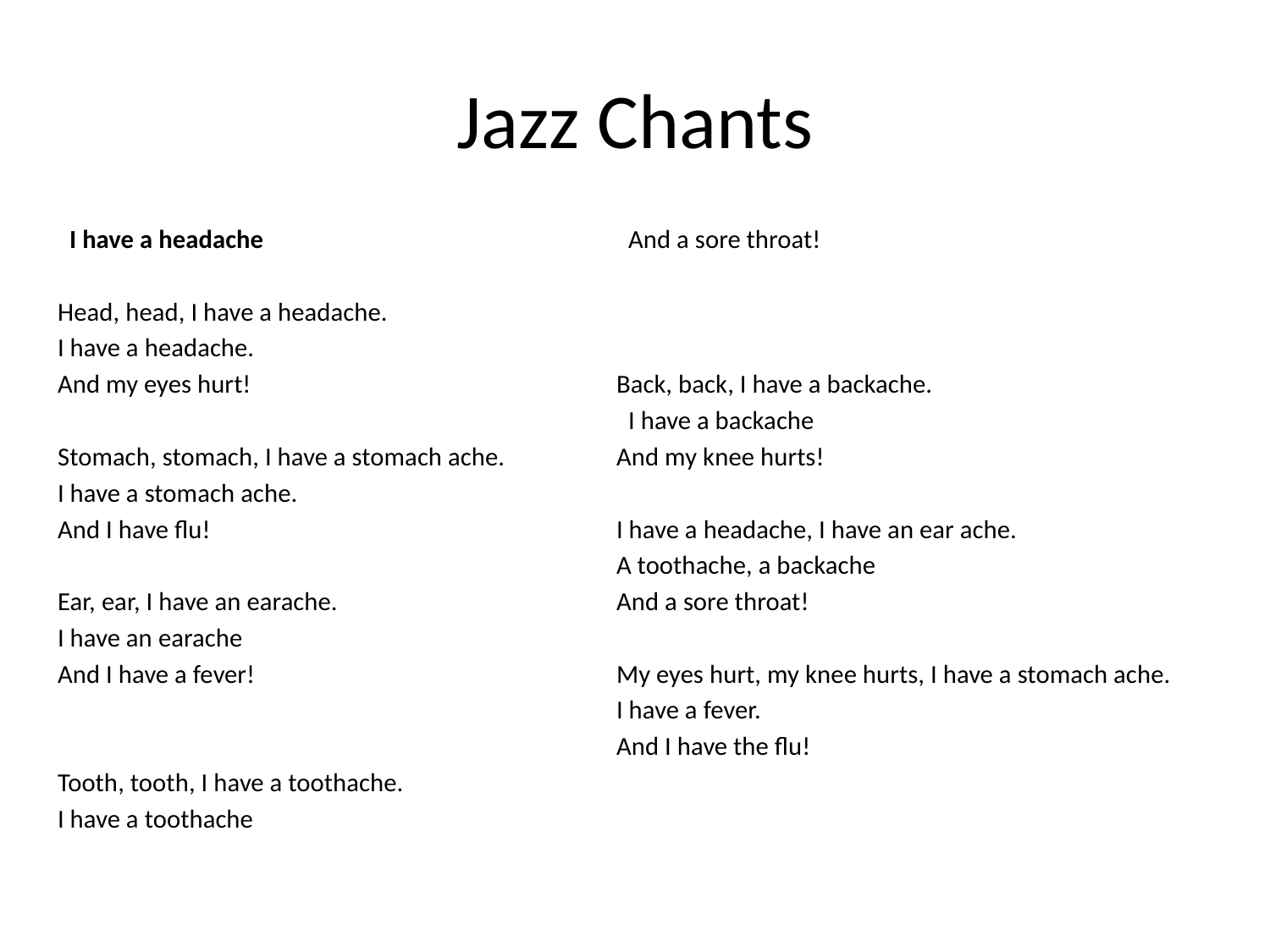

# Jazz Chants
  I have a headache

Head, head, I have a headache.
I have a headache.
And my eyes hurt!

Stomach, stomach, I have a stomach ache.
I have a stomach ache.
And I have flu!

Ear, ear, I have an earache.
I have an earache
And I have a fever!

Tooth, tooth, I have a toothache.
I have a toothache
  And a sore throat!

Back, back, I have a backache.
  I have a backache
And my knee hurts!

I have a headache, I have an ear ache.
A toothache, a backache
And a sore throat!

My eyes hurt, my knee hurts, I have a stomach ache.
I have a fever.
And I have the flu!